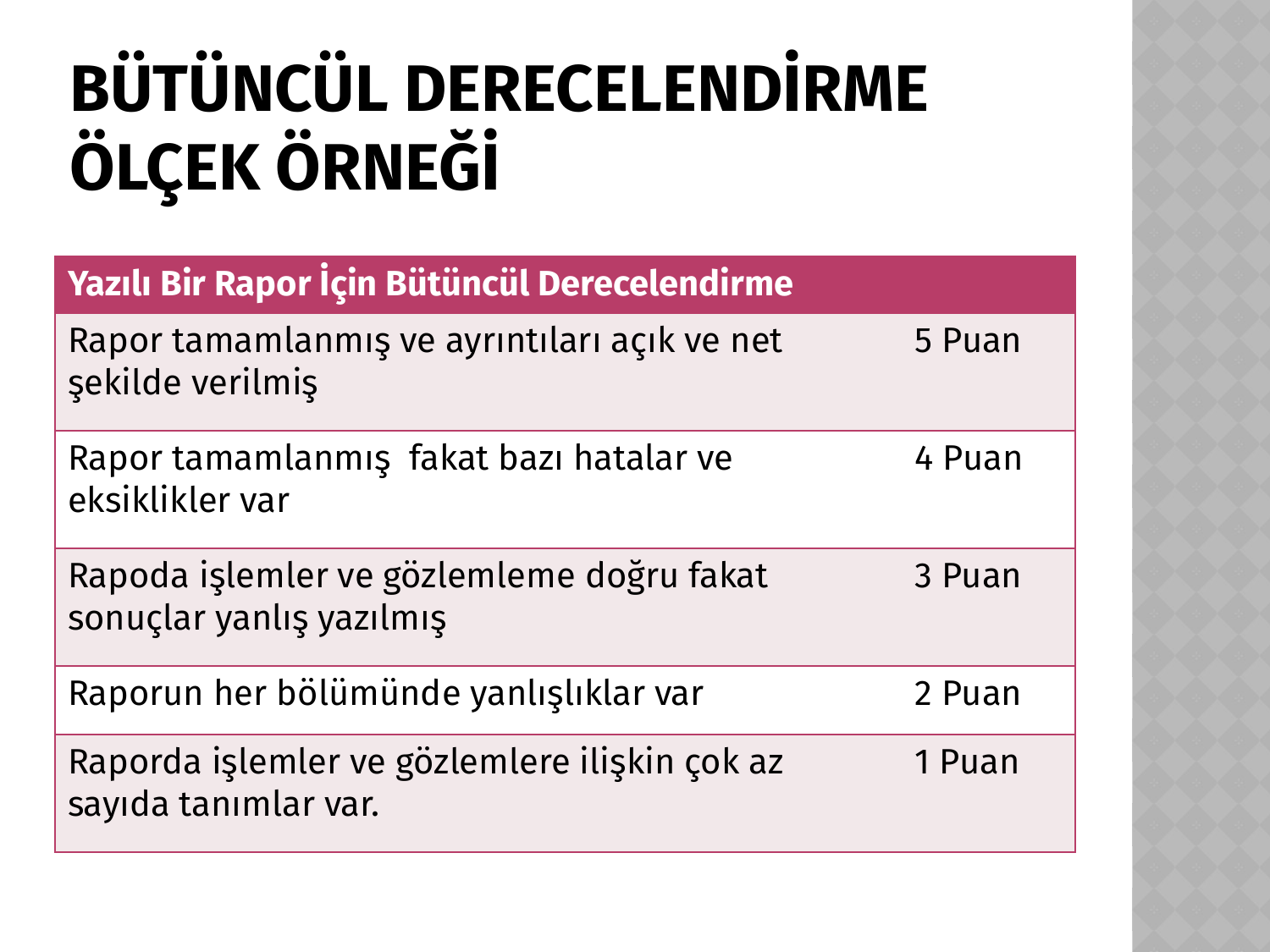

# Bütüncül Derecelendİrme Ölçek Örneğİ
| Yazılı Bir Rapor İçin Bütüncül Derecelendirme |  |
| --- | --- |
| Rapor tamamlanmış ve ayrıntıları açık ve net şekilde verilmiş | 5 Puan |
| Rapor tamamlanmış fakat bazı hatalar ve eksiklikler var | 4 Puan |
| Rapoda işlemler ve gözlemleme doğru fakat sonuçlar yanlış yazılmış | 3 Puan |
| Raporun her bölümünde yanlışlıklar var | 2 Puan |
| Raporda işlemler ve gözlemlere ilişkin çok az sayıda tanımlar var. | 1 Puan |